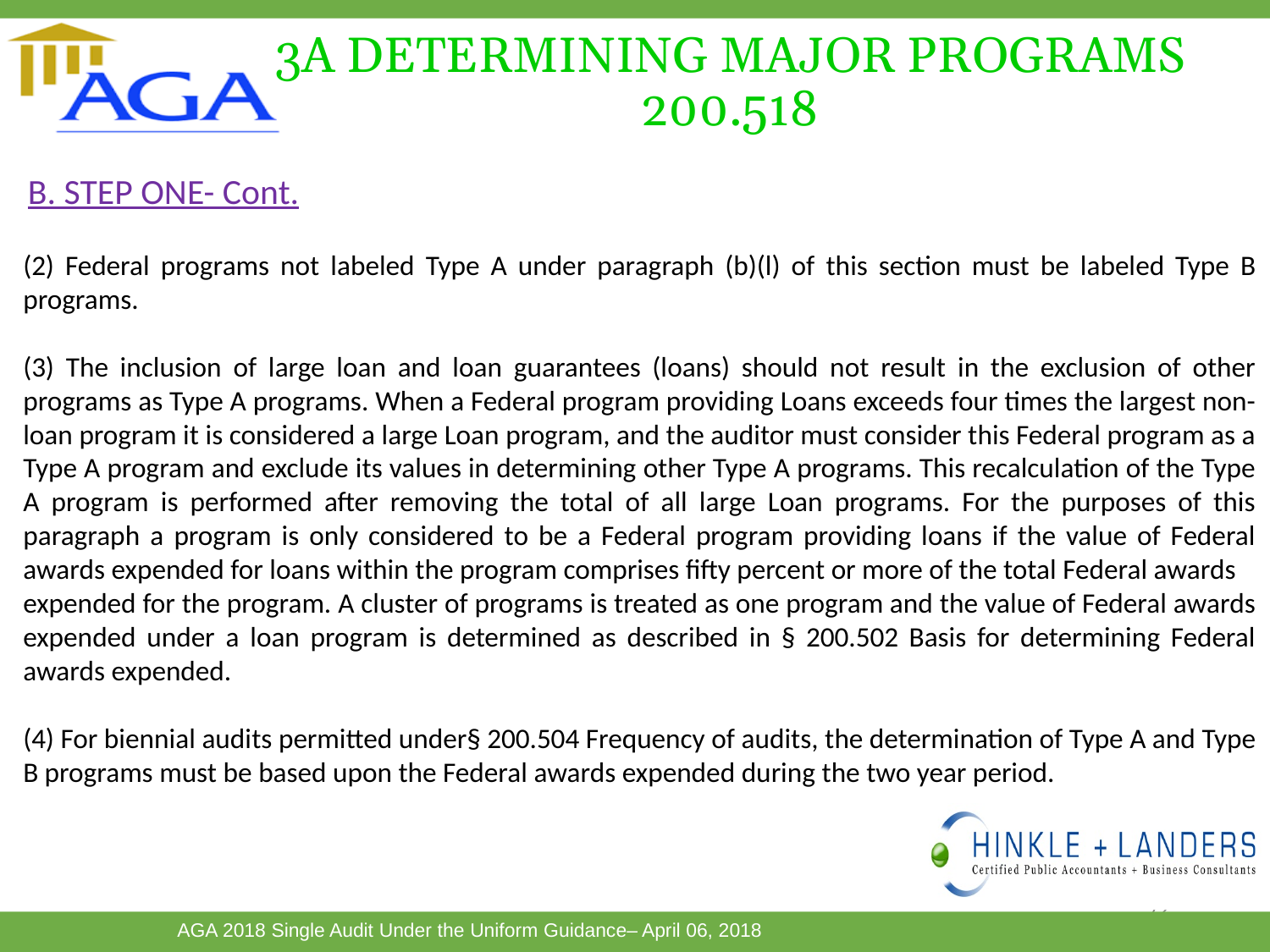

# 3A DETERMINING MAJOR PROGRAMS 200.518
B. STEP ONE- Cont.
(2) Federal programs not labeled Type A under paragraph (b)(l) of this section must be labeled Type B programs.

(3) The inclusion of large loan and loan guarantees (loans) should not result in the exclusion of other programs as Type A programs. When a Federal program providing Loans exceeds four times the largest non-loan program it is considered a large Loan program, and the auditor must consider this Federal program as a Type A program and exclude its values in determining other Type A programs. This recalculation of the Type A program is performed after removing the total of all large Loan programs. For the purposes of this paragraph a program is only considered to be a Federal program providing loans if the value of Federal awards expended for loans within the program comprises fifty percent or more of the total Federal awards
expended for the program. A cluster of programs is treated as one program and the value of Federal awards expended under a loan program is determined as described in § 200.502 Basis for determining Federal awards expended.

(4) For biennial audits permitted under§ 200.504 Frequency of audits, the determination of Type A and Type B programs must be based upon the Federal awards expended during the two year period.

72
This Photo by Unknown Author is licensed under CC BY-SA